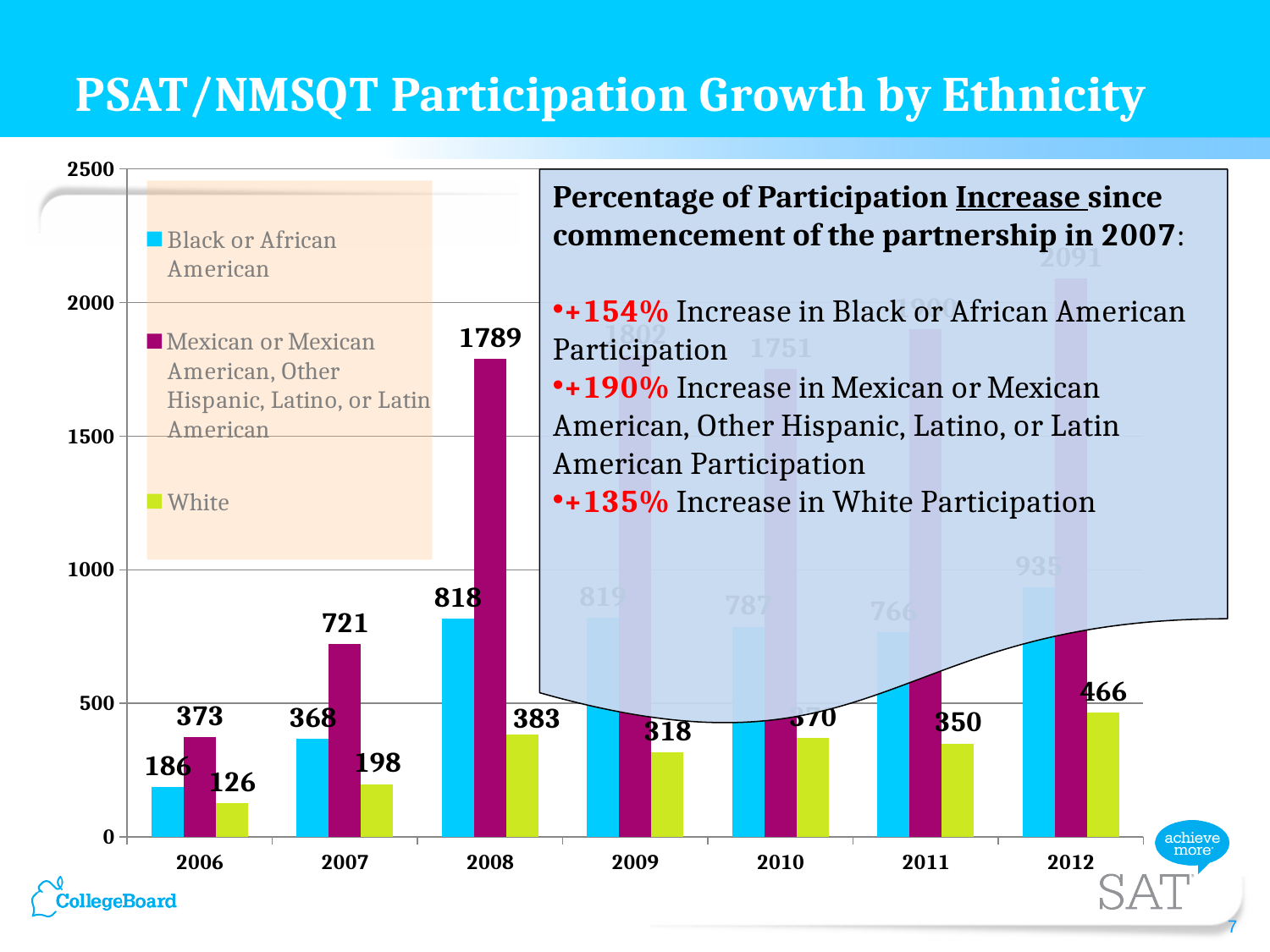

# PSAT/NMSQT Participation Growth by Ethnicity

[unsupported chart]

Percentage of Participation Increase since commencement of the partnership in 2007:

+154% Increase in Black or African American Participation
+190% Increase in Mexican or Mexican American, Other Hispanic, Latino, or Latin American Participation
+135% Increase in White Participation
7